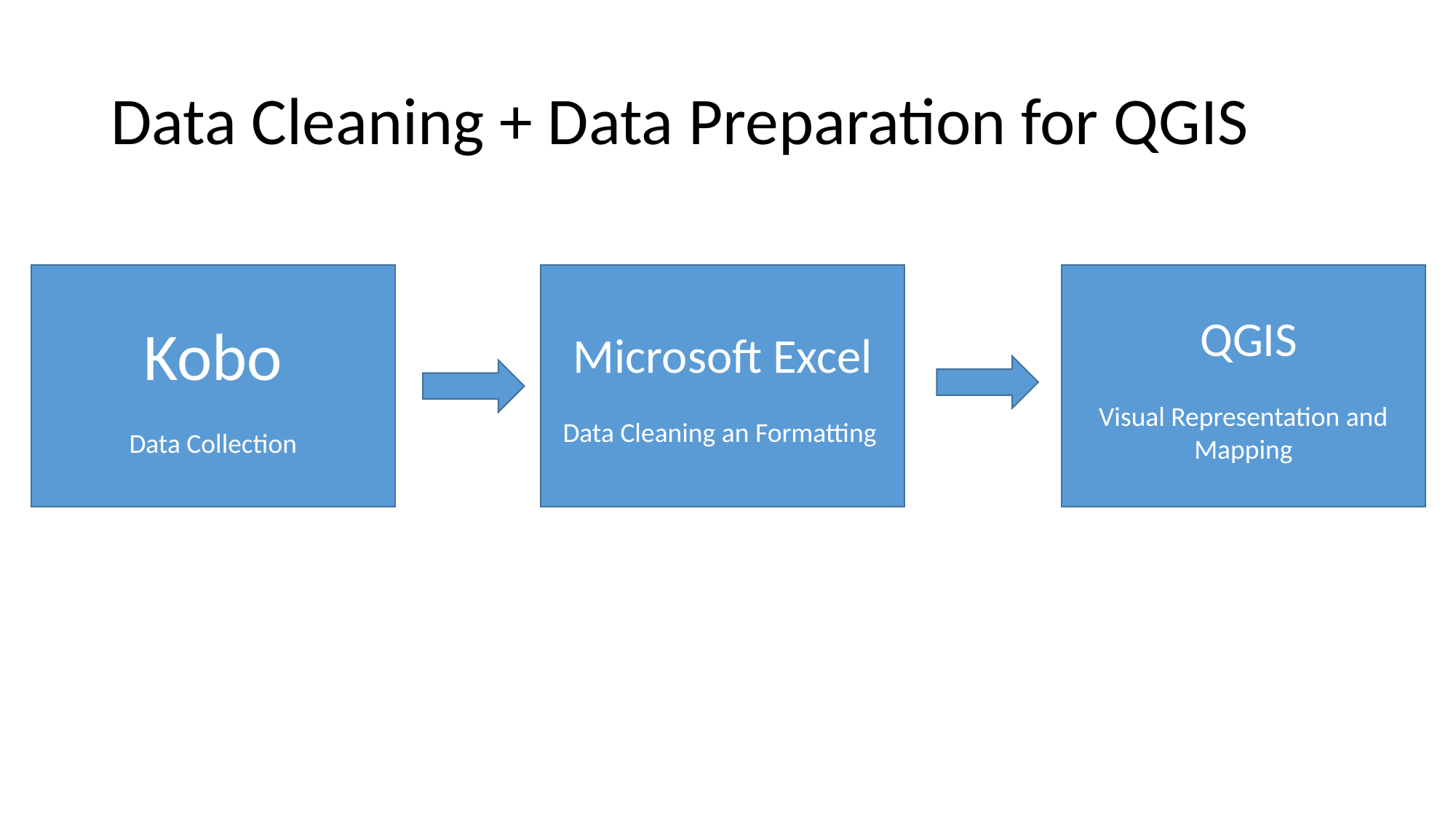

# Data Cleaning + Data Preparation for QGIS
Kobo

Data Collection
Microsoft Excel

Data Cleaning an Formatting
 QGIS

Visual Representation and Mapping